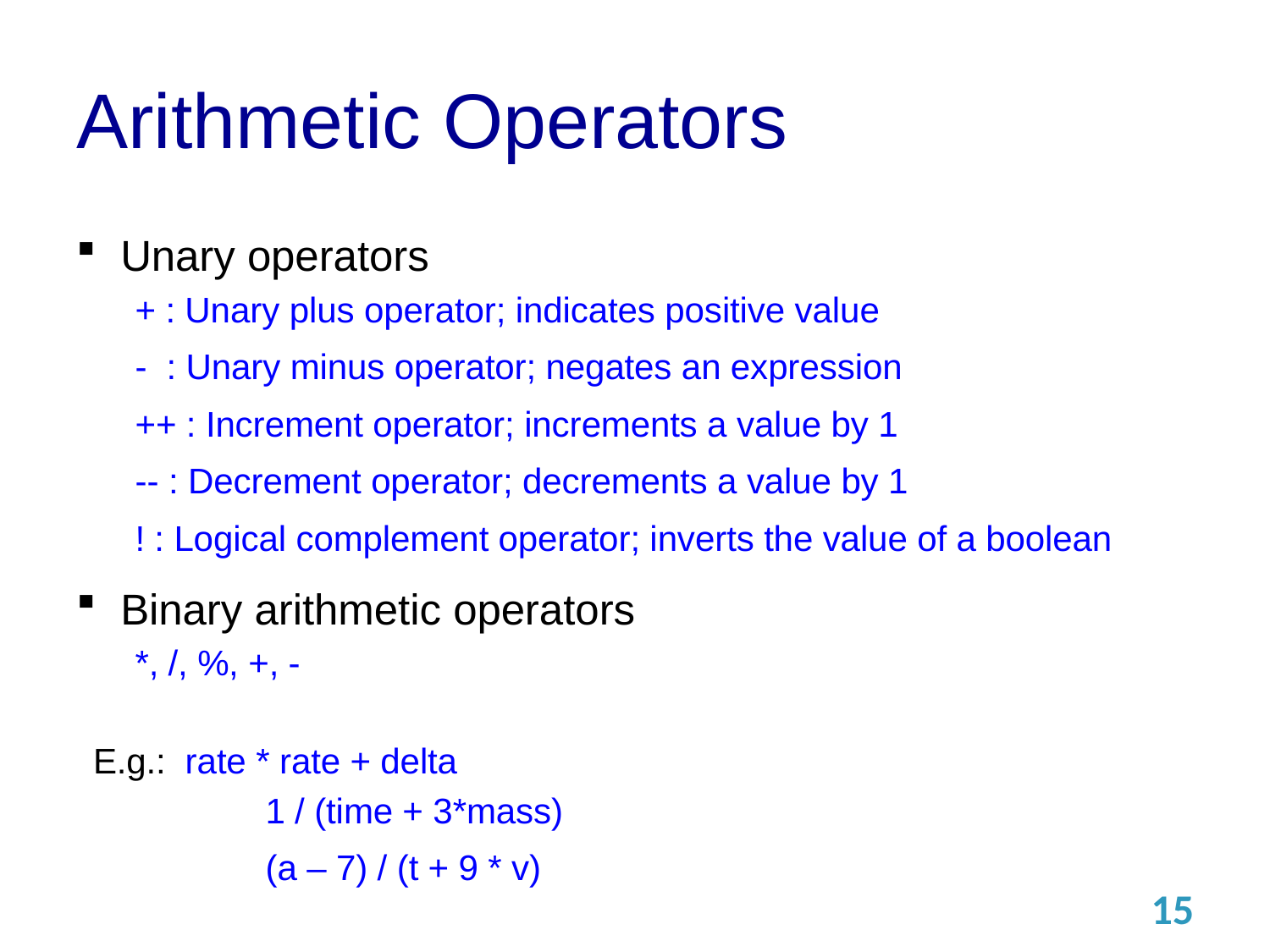

# Arithmetic Operators
Unary operators
+ : Unary plus operator; indicates positive value
-  : Unary minus operator; negates an expression
++ : Increment operator; increments a value by 1
-- : Decrement operator; decrements a value by 1
! : Logical complement operator; inverts the value of a boolean
Binary arithmetic operators
*, /, %, +, -

		 E.g.:  rate * rate + delta
   		    1 / (time + 3*mass)
   		    (a – 7) / (t + 9 * v)
15